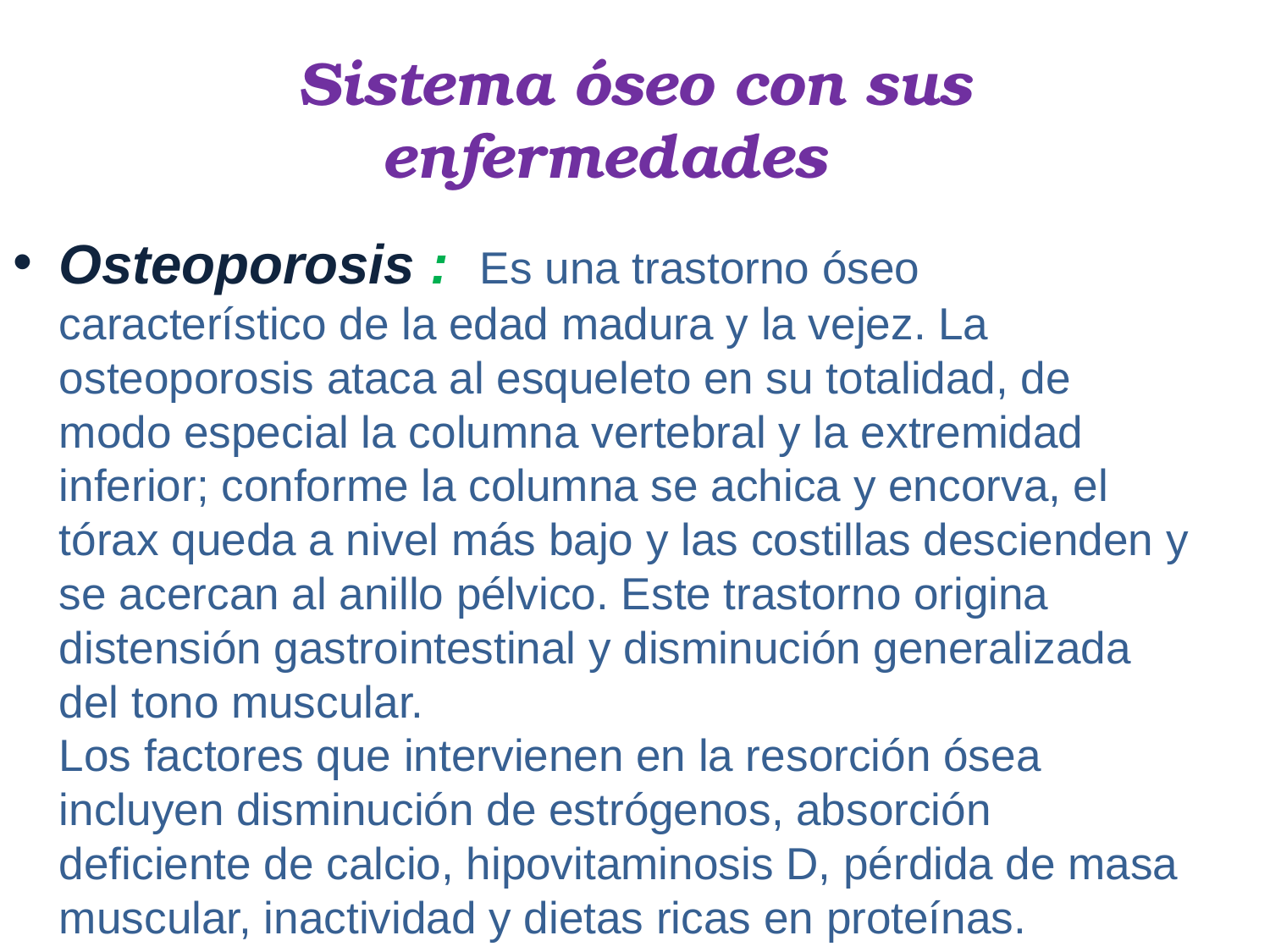

# Sistema óseo con sus enfermedades
Osteoporosis :  Es una trastorno óseo característico de la edad madura y la vejez. La osteoporosis ataca al esqueleto en su totalidad, de modo especial la columna vertebral y la extremidad inferior; conforme la columna se achica y encorva, el tórax queda a nivel más bajo y las costillas descienden y se acercan al anillo pélvico. Este trastorno origina distensión gastrointestinal y disminución generalizada del tono muscular. 
Los factores que intervienen en la resorción ósea incluyen disminución de estrógenos, absorción deficiente de calcio, hipovitaminosis D, pérdida de masa muscular, inactividad y dietas ricas en proteínas.